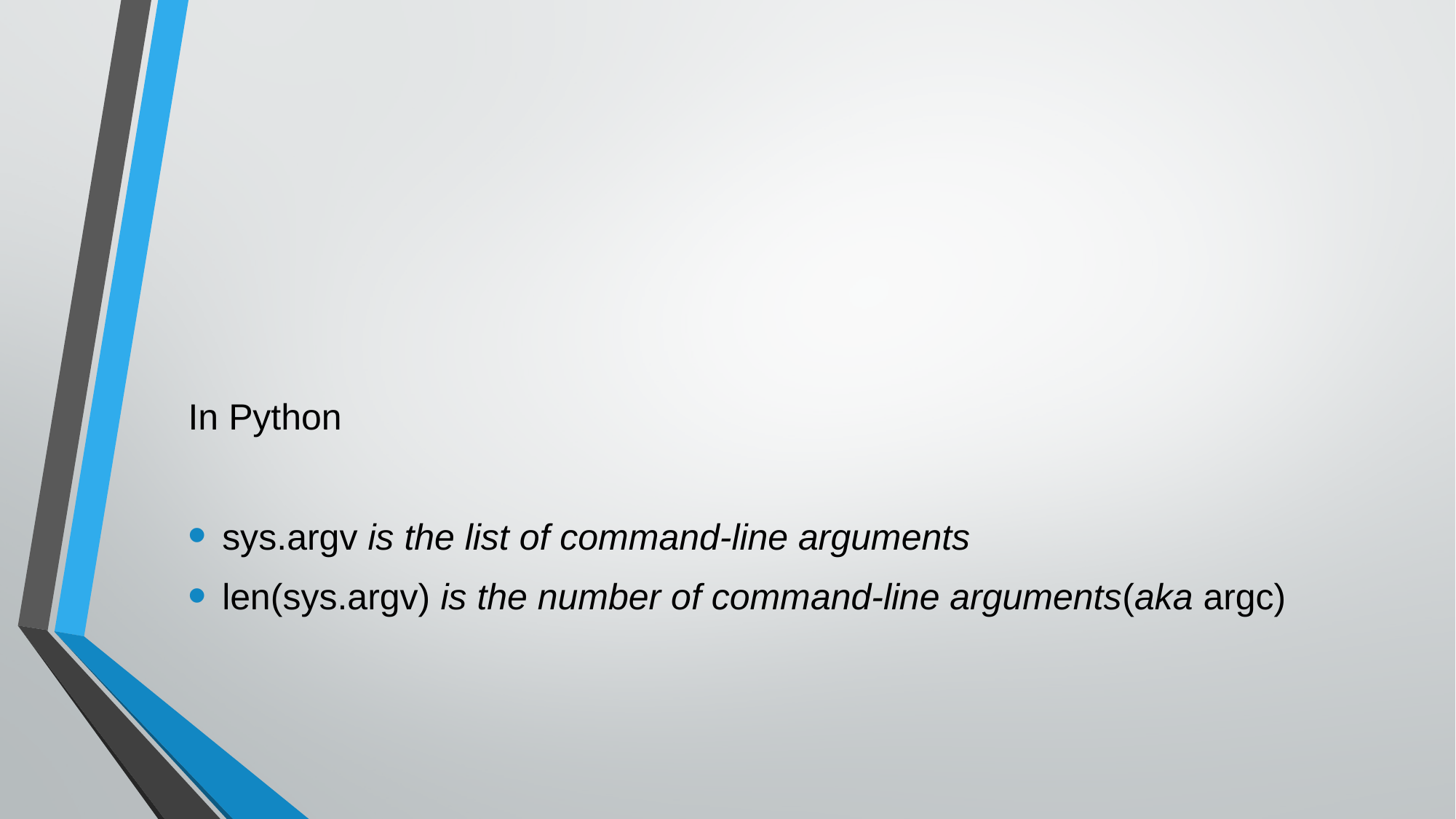

#
In Python

sys.argv is the list of command-line arguments
len(sys.argv) is the number of command-line arguments(aka argc)